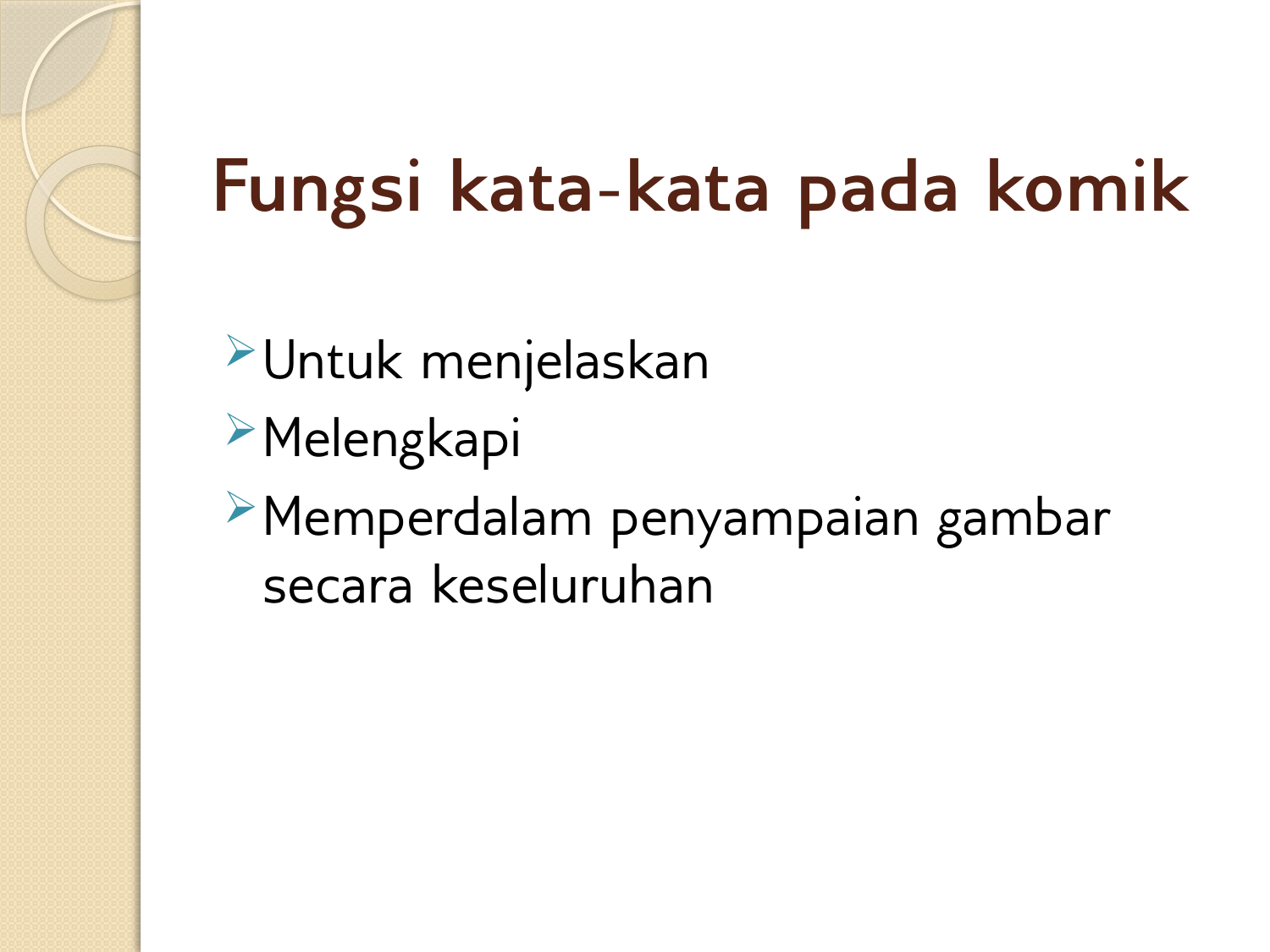

# Fungsi kata-kata pada komik
Untuk menjelaskan
Melengkapi
Memperdalam penyampaian gambar secara keseluruhan